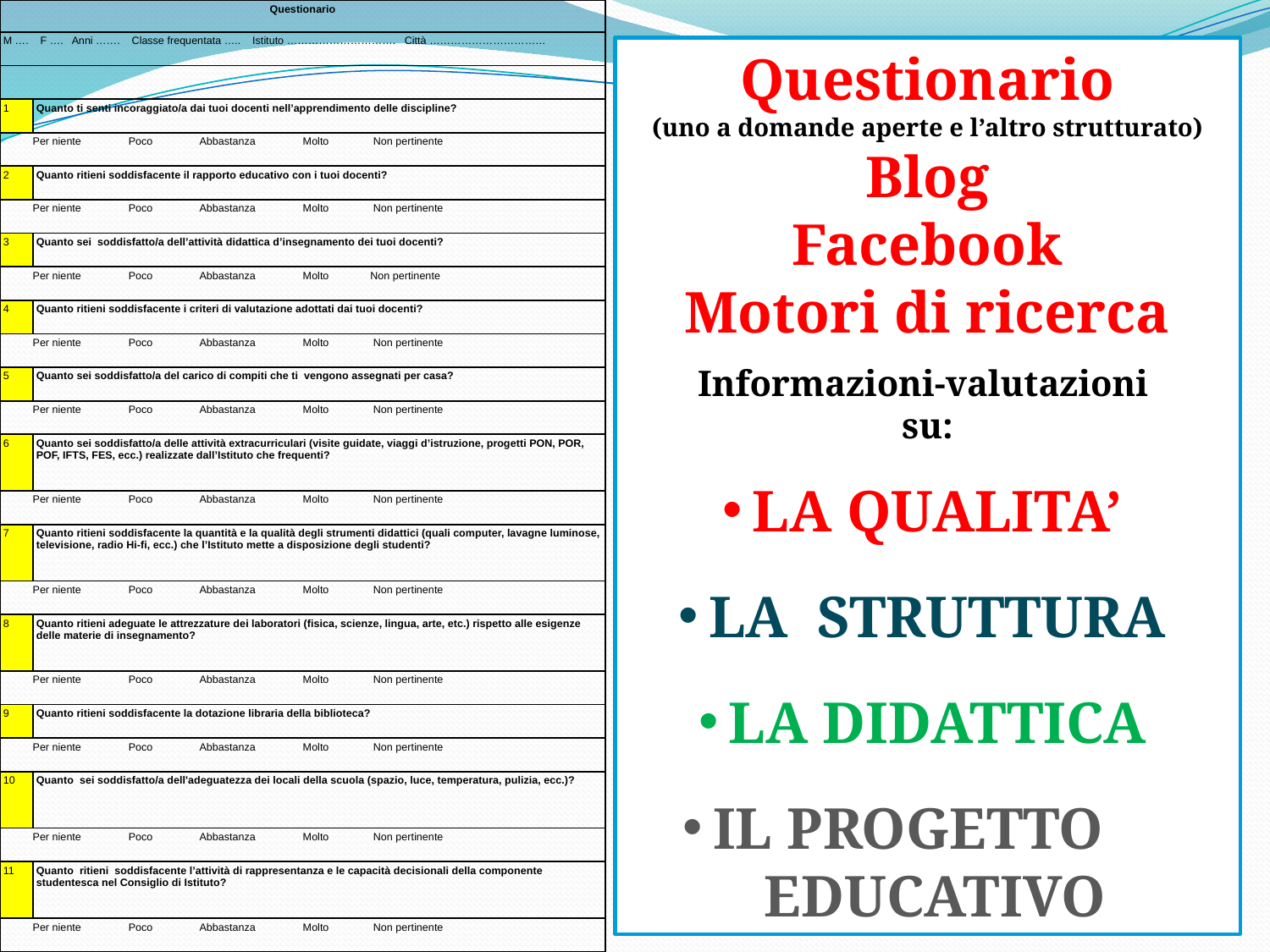

| Questionario |  |
| --- | --- |
| M …. F …. Anni ……. Classe frequentata ….. Istituto …………………………. Città …………………………… |  |
|  |  |
| 1 | Quanto ti senti incoraggiato/a dai tuoi docenti nell’apprendimento delle discipline? |
| Per niente Poco Abbastanza Molto Non pertinente |  |
| 2 | Quanto ritieni soddisfacente il rapporto educativo con i tuoi docenti? |
| Per niente Poco Abbastanza Molto Non pertinente |  |
| 3 | Quanto sei soddisfatto/a dell’attività didattica d’insegnamento dei tuoi docenti? |
| Per niente Poco Abbastanza Molto Non pertinente |  |
| 4 | Quanto ritieni soddisfacente i criteri di valutazione adottati dai tuoi docenti? |
| Per niente Poco Abbastanza Molto Non pertinente |  |
| 5 | Quanto sei soddisfatto/a del carico di compiti che ti vengono assegnati per casa? |
| Per niente Poco Abbastanza Molto Non pertinente |  |
| 6 | Quanto sei soddisfatto/a delle attività extracurriculari (visite guidate, viaggi d’istruzione, progetti PON, POR, POF, IFTS, FES, ecc.) realizzate dall’Istituto che frequenti? |
| Per niente Poco Abbastanza Molto Non pertinente |  |
| 7 | Quanto ritieni soddisfacente la quantità e la qualità degli strumenti didattici (quali computer, lavagne luminose, televisione, radio Hi-fi, ecc.) che l’Istituto mette a disposizione degli studenti? |
| Per niente Poco Abbastanza Molto Non pertinente |  |
| 8 | Quanto ritieni adeguate le attrezzature dei laboratori (fisica, scienze, lingua, arte, etc.) rispetto alle esigenze delle materie di insegnamento? |
| Per niente Poco Abbastanza Molto Non pertinente |  |
| 9 | Quanto ritieni soddisfacente la dotazione libraria della biblioteca? |
| Per niente Poco Abbastanza Molto Non pertinente |  |
| 10 | Quanto sei soddisfatto/a dell'adeguatezza dei locali della scuola (spazio, luce, temperatura, pulizia, ecc.)? |
| Per niente Poco Abbastanza Molto Non pertinente |  |
| 11 | Quanto ritieni soddisfacente l’attività di rappresentanza e le capacità decisionali della componente studentesca nel Consiglio di Istituto? |
| Per niente Poco Abbastanza Molto Non pertinente |  |
Questionario
(uno a domande aperte e l’altro strutturato)
Blog
Facebook
Motori di ricerca

Informazioni-valutazioni
su:

LA QUALITA’

LA  STRUTTURA

LA DIDATTICA

IL PROGETTO
 EDUCATIVO